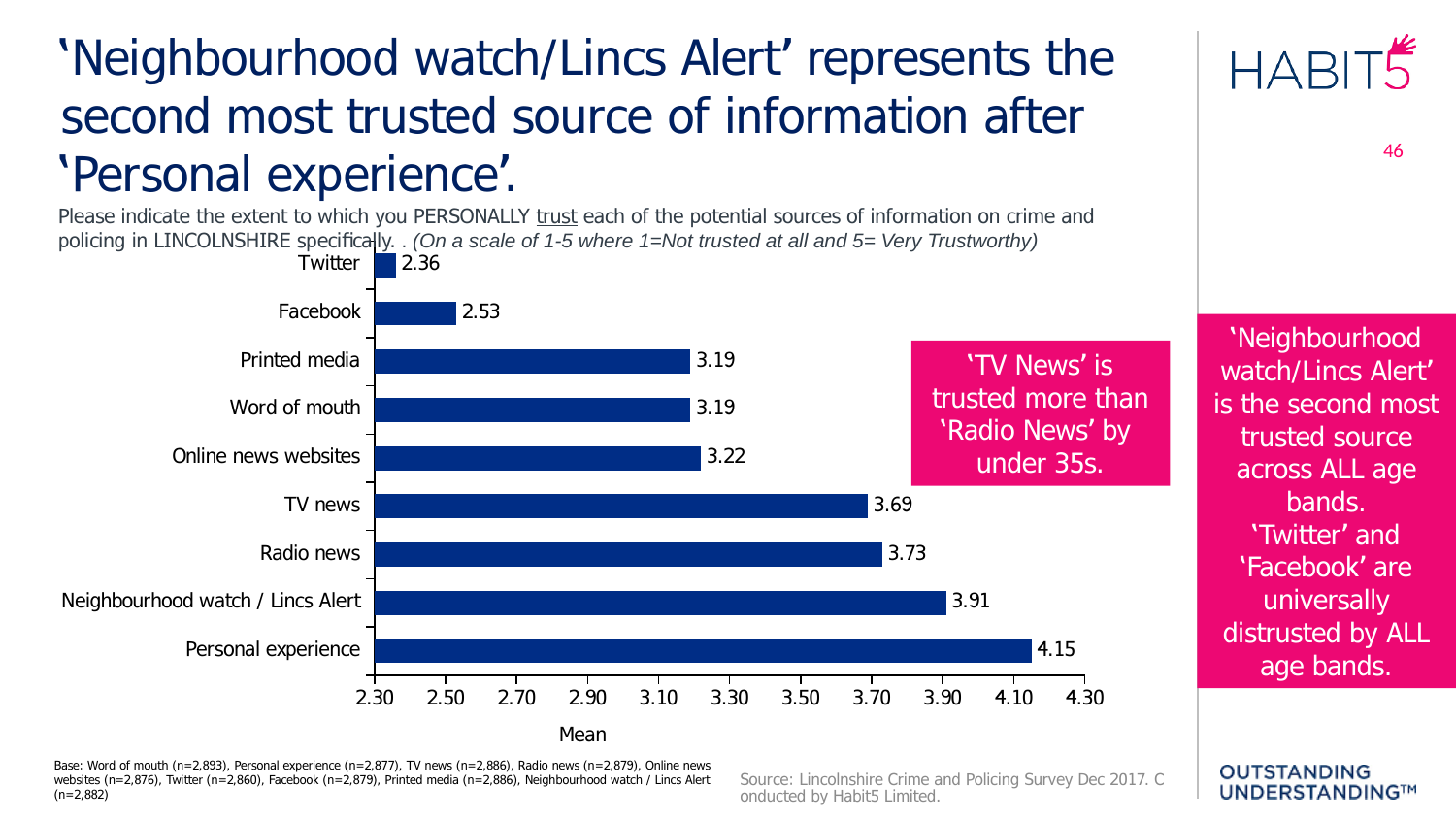

‘Neighbourhood watch/Lincs Alert’ represents the second most trusted source of information after ‘Personal experience’.
46
Please indicate the extent to which you PERSONALLY trust each of the potential sources of information on crime and policing in LINCOLNSHIRE specifically. . (On a scale of 1-5 where 1=Not trusted at all and 5= Very Trustworthy)

### Chart

| Category | Mean |
|---|---|
| Personal experience | 4.15 |
| Neighbourhood watch / Lincs Alert | 3.91 |
| Radio news | 3.73 |
| TV news | 3.69 |
| Online news websites | 3.22 |
| Word of mouth | 3.19 |
| Printed media | 3.19 |
| Facebook | 2.53 |
| Twitter | 2.36 |
‘Neighbourhood watch/Lincs Alert’ is the second most trusted source across ALL age bands.
‘Twitter’ and ‘Facebook’ are universally distrusted by ALL age bands.
‘TV News’ is trusted more than ‘Radio News’ by
under 35s.
Base: Word of mouth (n=2,893), Personal experience (n=2,877), TV news (n=2,886), Radio news (n=2,879), Online news websites (n=2,876), Twitter (n=2,860), Facebook (n=2,879), Printed media (n=2,886), Neighbourhood watch / Lincs Alert (n=2,882)
Source: Lincolnshire Crime and Policing Survey Dec 2017. Conducted by Habit5 Limited.